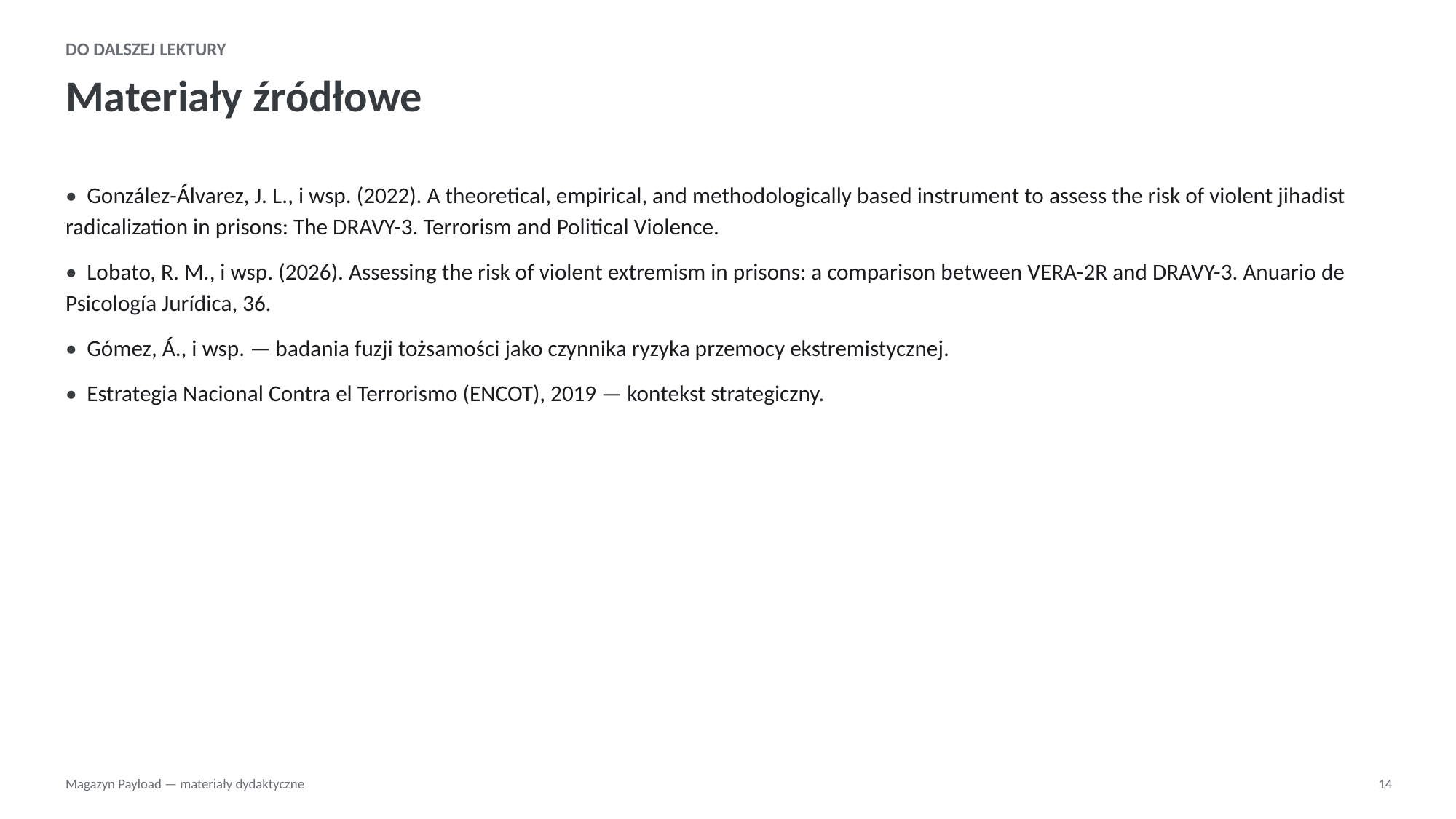

DO DALSZEJ LEKTURY
Materiały źródłowe
•  González-Álvarez, J. L., i wsp. (2022). A theoretical, empirical, and methodologically based instrument to assess the risk of violent jihadist radicalization in prisons: The DRAVY-3. Terrorism and Political Violence.
•  Lobato, R. M., i wsp. (2026). Assessing the risk of violent extremism in prisons: a comparison between VERA-2R and DRAVY-3. Anuario de Psicología Jurídica, 36.
•  Gómez, Á., i wsp. — badania fuzji tożsamości jako czynnika ryzyka przemocy ekstremistycznej.
•  Estrategia Nacional Contra el Terrorismo (ENCOT), 2019 — kontekst strategiczny.
Magazyn Payload — materiały dydaktyczne
14